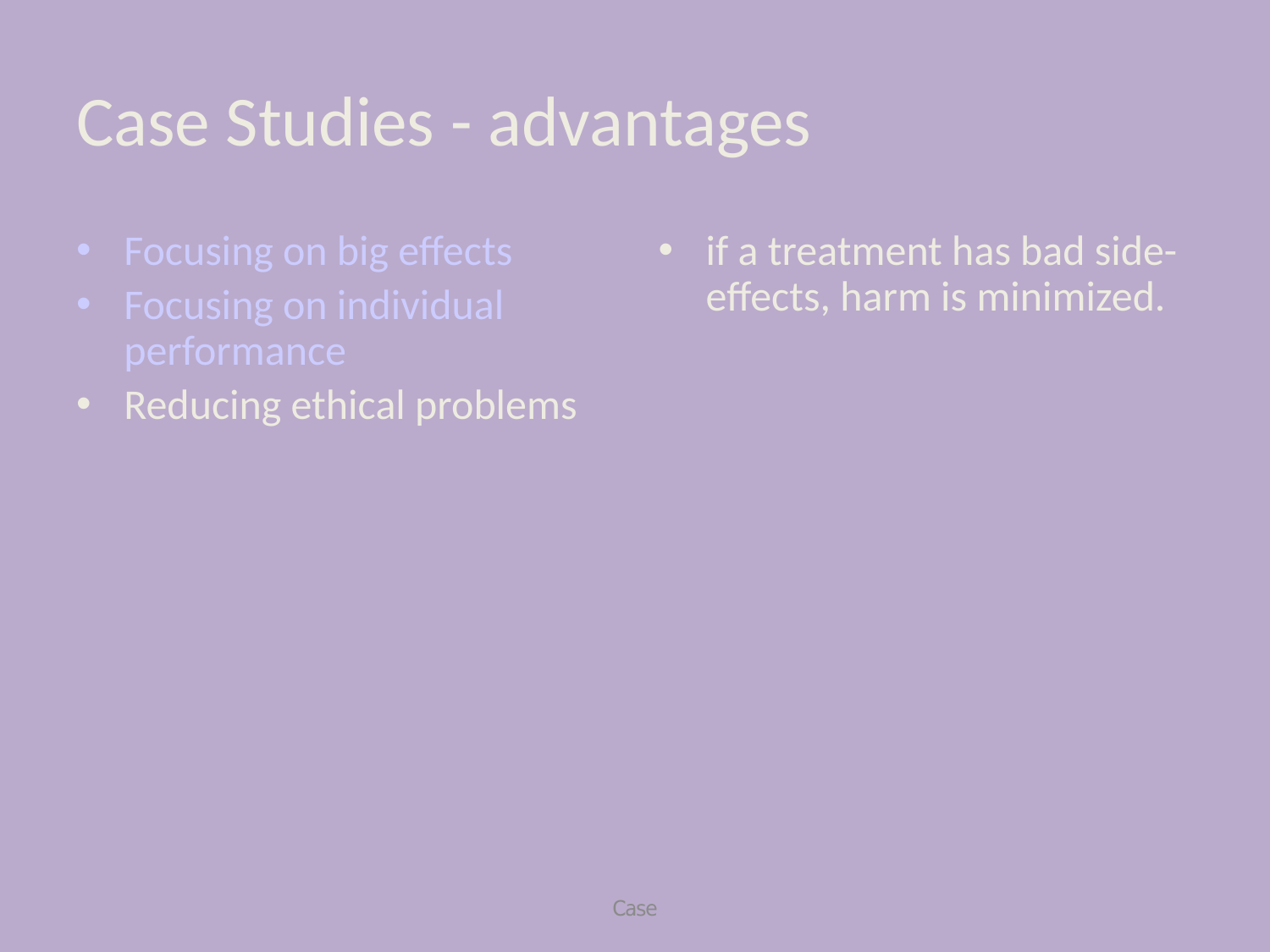

# Case Studies - advantages
Focusing on big effects
Focusing on individual performance
Reducing ethical problems
if a treatment has bad side-effects, harm is minimized.
Case